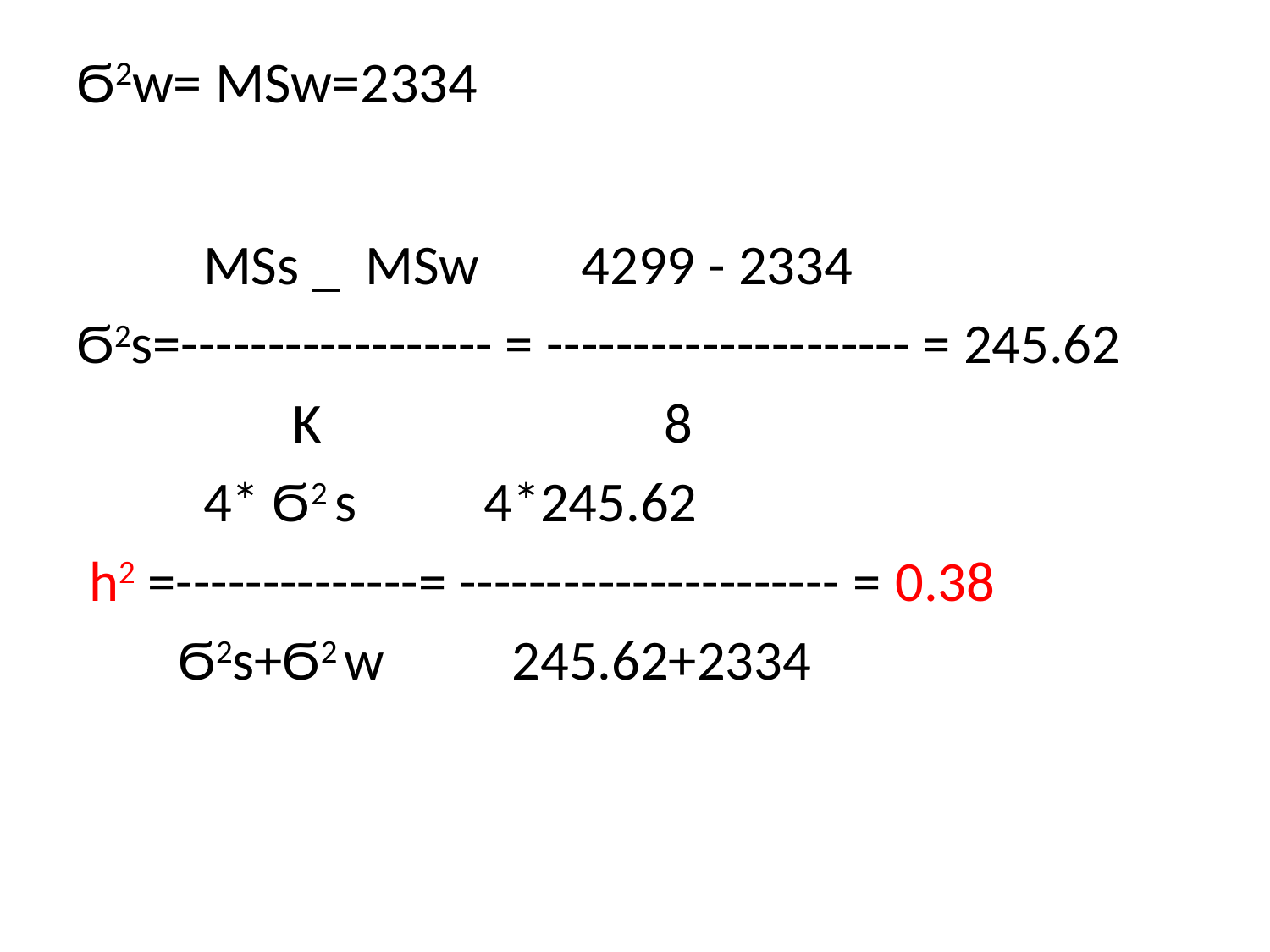

# Ϭ2w= MSw=2334
          MSs _  MSw        4299 - 2334
Ϭ2s=------------------ = --------------------- = 245.62
                 K                           8
          4* Ϭ2 s          4*245.62
 h2 =--------------= ---------------------- = 0.38
        Ϭ2s+Ϭ2 w          245.62+2334